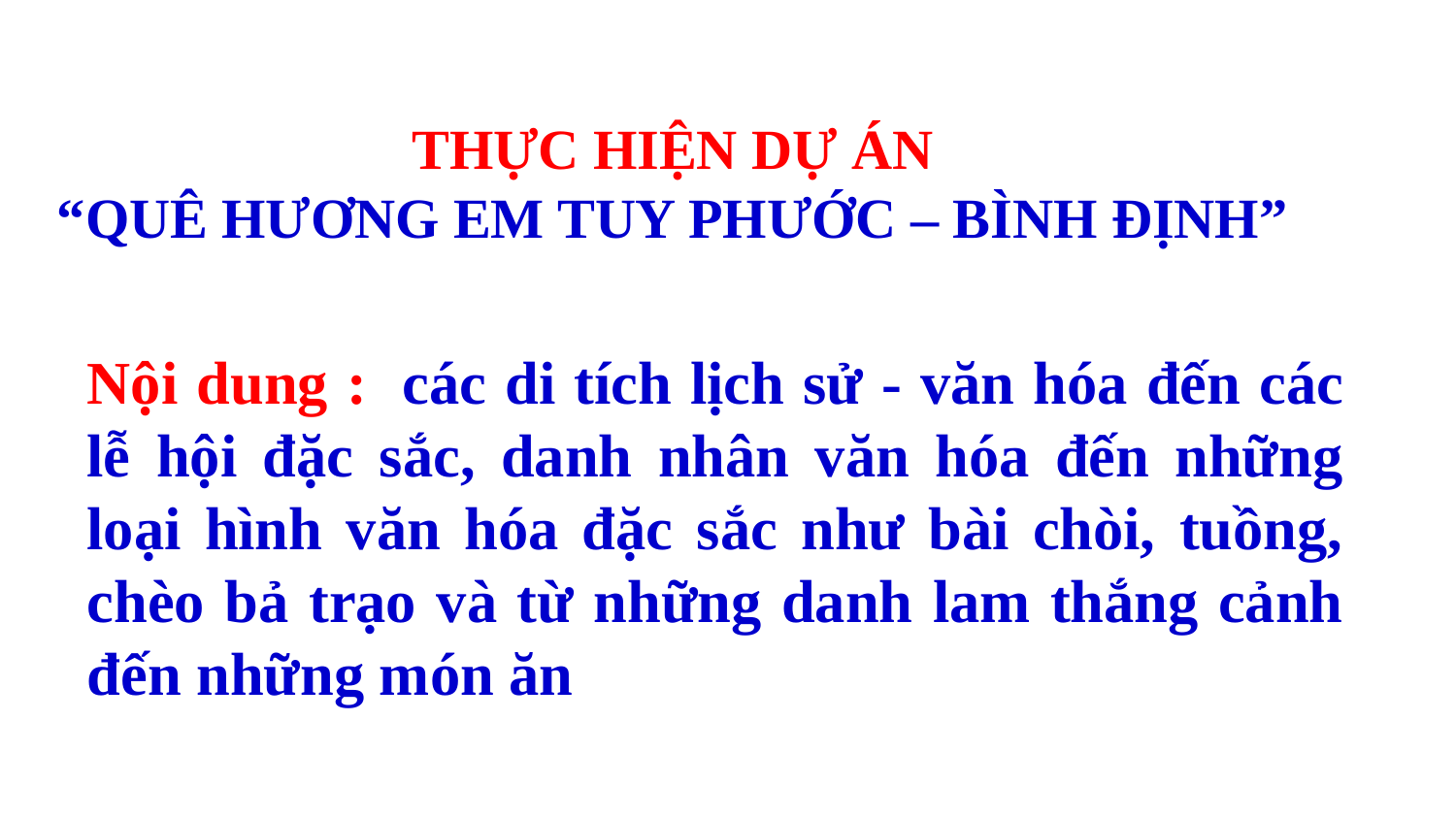

THỰC HIỆN DỰ ÁN
“QUÊ HƯƠNG EM TUY PHƯỚC – BÌNH ĐỊNH”
Nội dung :  các di tích lịch sử - văn hóa đến các lễ hội đặc sắc, danh nhân văn hóa đến những loại hình văn hóa đặc sắc như bài chòi, tuồng, chèo bả trạo và từ những danh lam thắng cảnh đến những món ăn